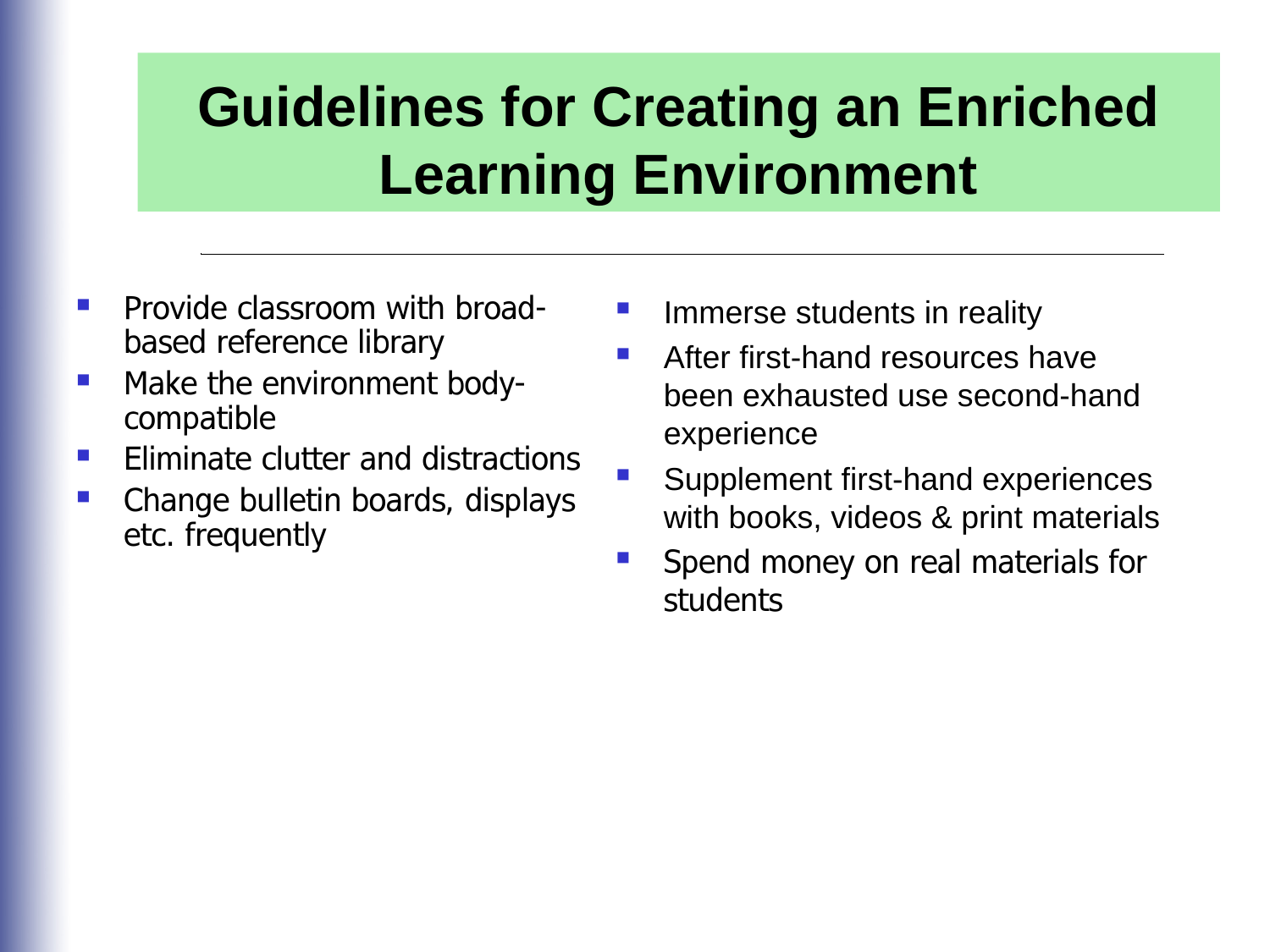

Guidelines for Creating an Enriched Learning Environment

Provide classroom with broad-based reference library
Make the environment body-compatible
Eliminate clutter and distractions
Change bulletin boards, displays etc. frequently
Immerse students in reality
After first-hand resources have been exhausted use second-hand experience
Supplement first-hand experiences with books, videos & print materials
Spend money on real materials for students
26